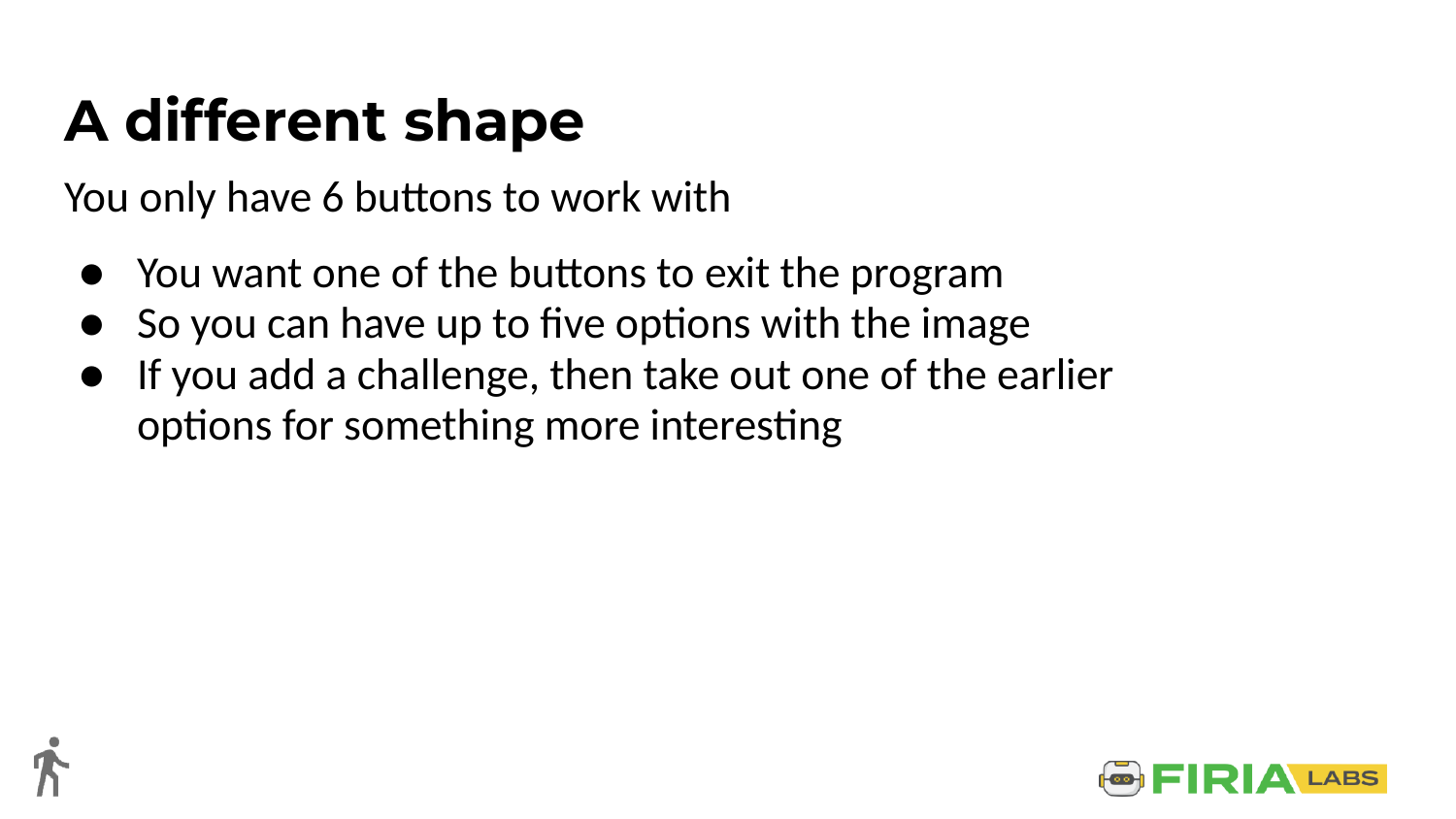

# A different shape
You only have 6 buttons to work with
You want one of the buttons to exit the program
So you can have up to five options with the image
If you add a challenge, then take out one of the earlier options for something more interesting